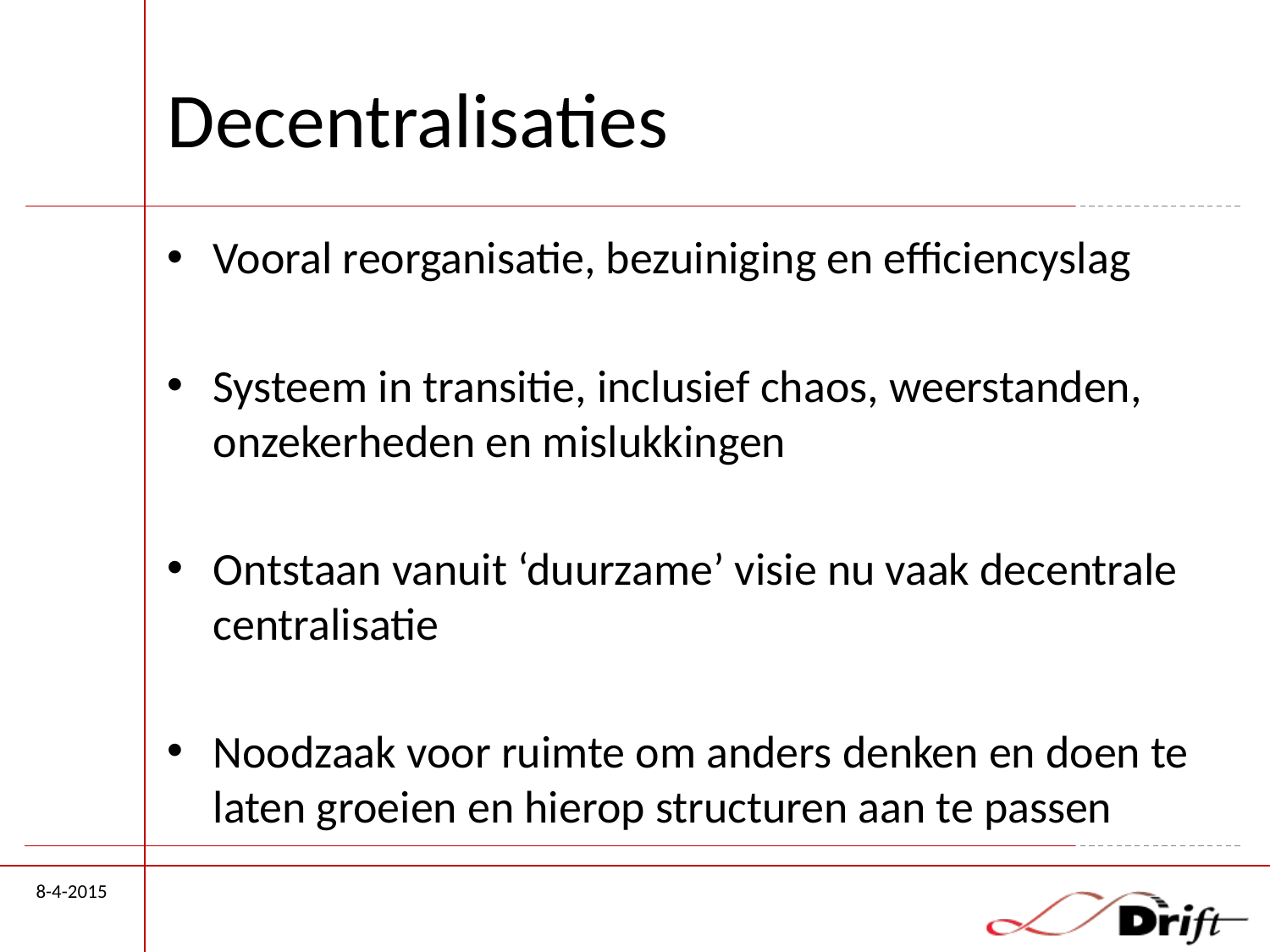

# Decentralisaties
Vooral reorganisatie, bezuiniging en efficiencyslag

Systeem in transitie, inclusief chaos, weerstanden, onzekerheden en mislukkingen

Ontstaan vanuit ‘duurzame’ visie nu vaak decentrale centralisatie

Noodzaak voor ruimte om anders denken en doen te laten groeien en hierop structuren aan te passen

8-4-2015